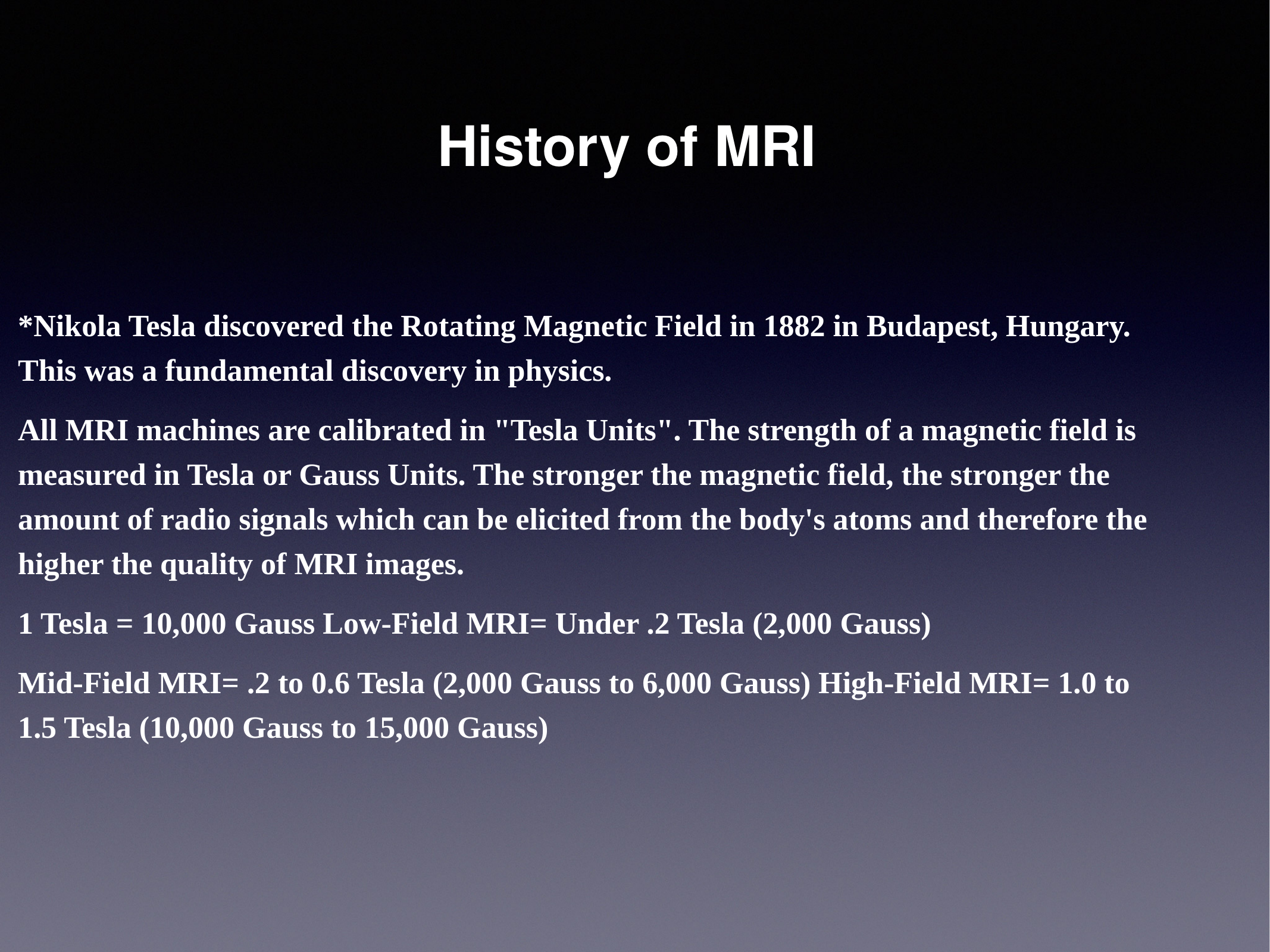

# History of MRI
*Nikola Tesla discovered the Rotating Magnetic Field in 1882 in Budapest, Hungary. This was a fundamental discovery in physics.
All MRI machines are calibrated in "Tesla Units". The strength of a magnetic field is measured in Tesla or Gauss Units. The stronger the magnetic field, the stronger the amount of radio signals which can be elicited from the body's atoms and therefore the higher the quality of MRI images.
1 Tesla = 10,000 Gauss Low-Field MRI= Under .2 Tesla (2,000 Gauss)
Mid-Field MRI= .2 to 0.6 Tesla (2,000 Gauss to 6,000 Gauss) High-Field MRI= 1.0 to 1.5 Tesla (10,000 Gauss to 15,000 Gauss)